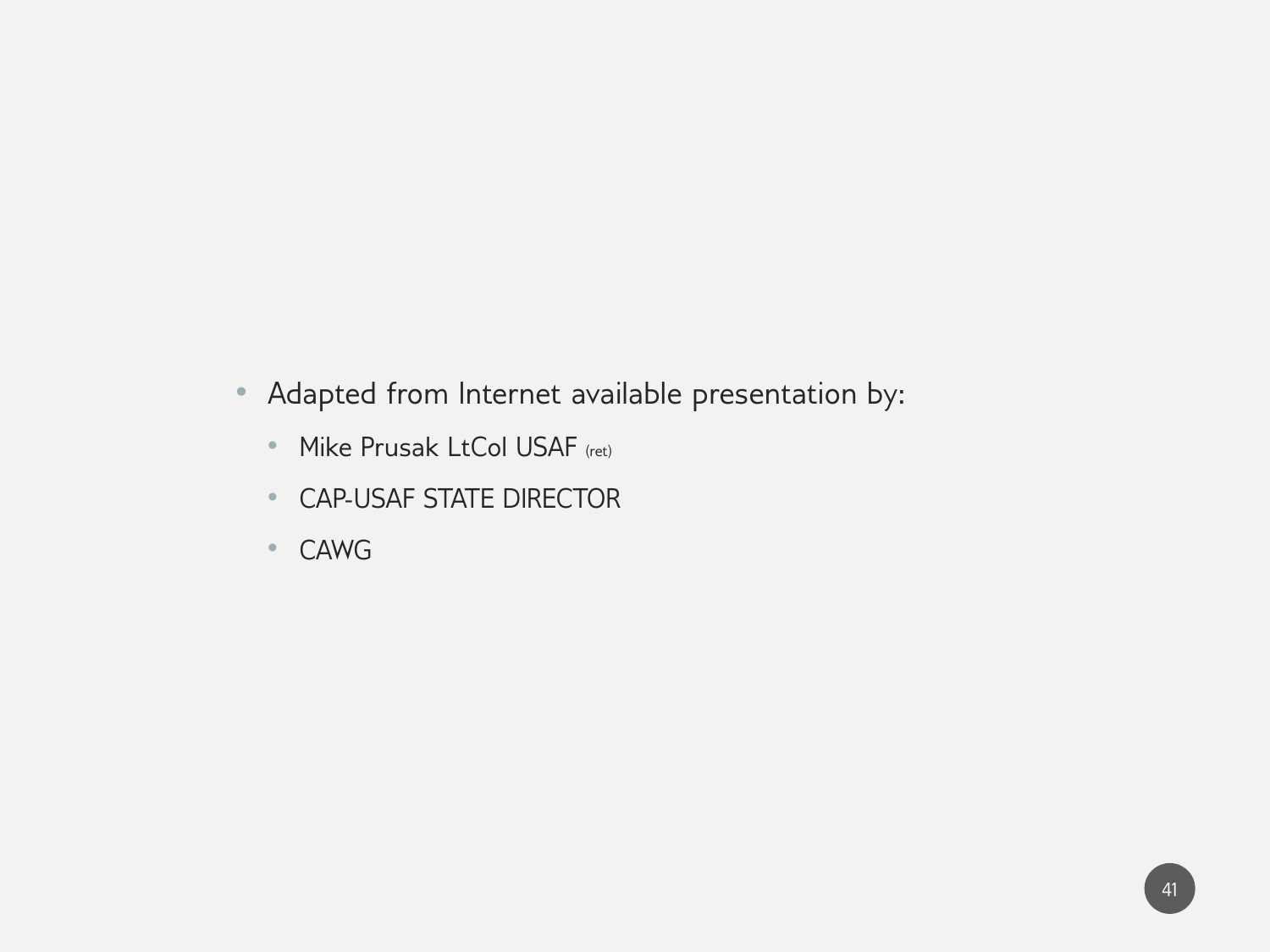

Adapted from Internet available presentation by:
Mike Prusak LtCol USAF (ret)
CAP-USAF STATE DIRECTOR
CAWG

41